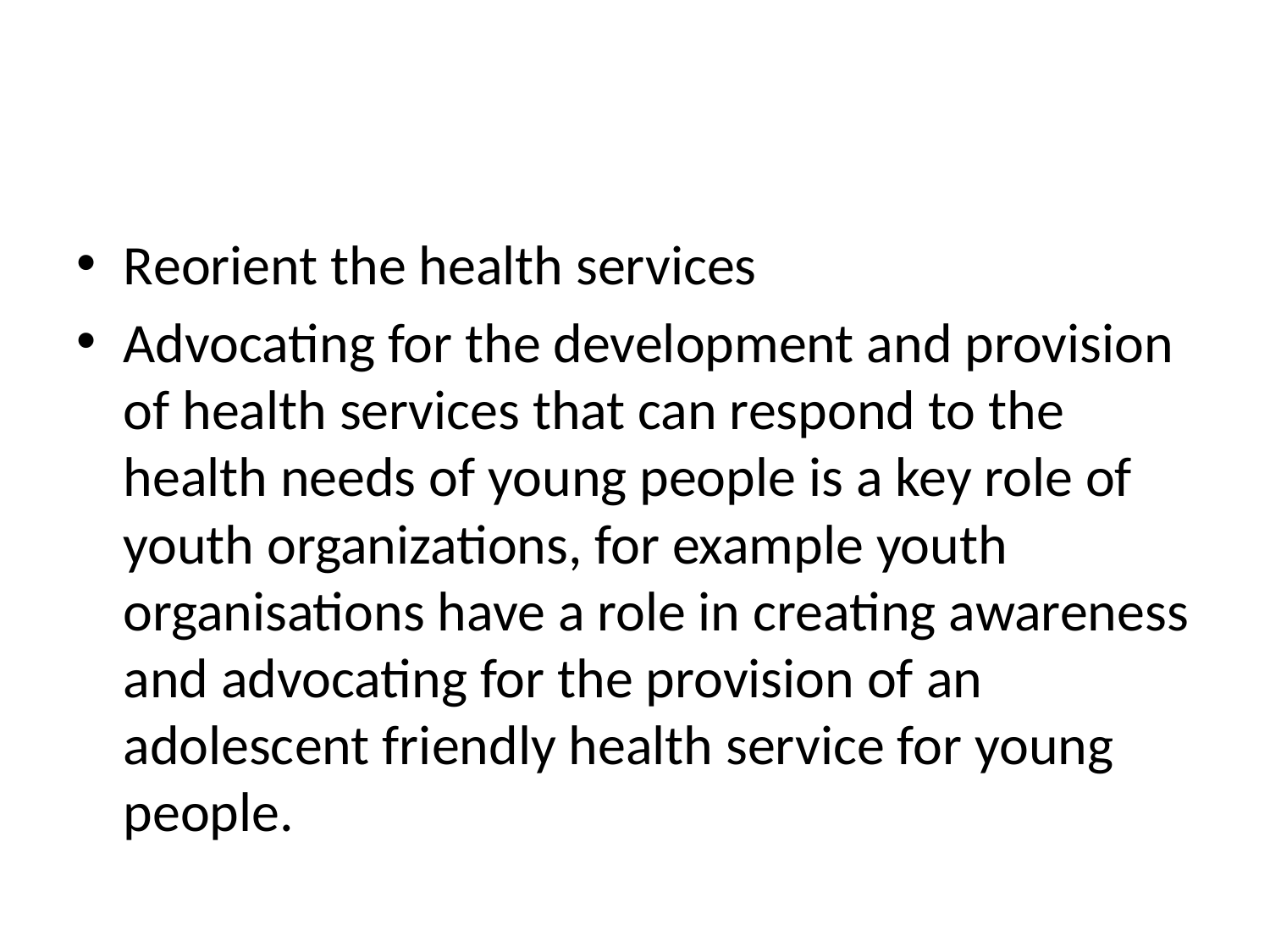

#
Reorient the health services
Advocating for the development and provision of health services that can respond to the health needs of young people is a key role of youth organizations, for example youth organisations have a role in creating awareness and advocating for the provision of an adolescent friendly health service for young people.